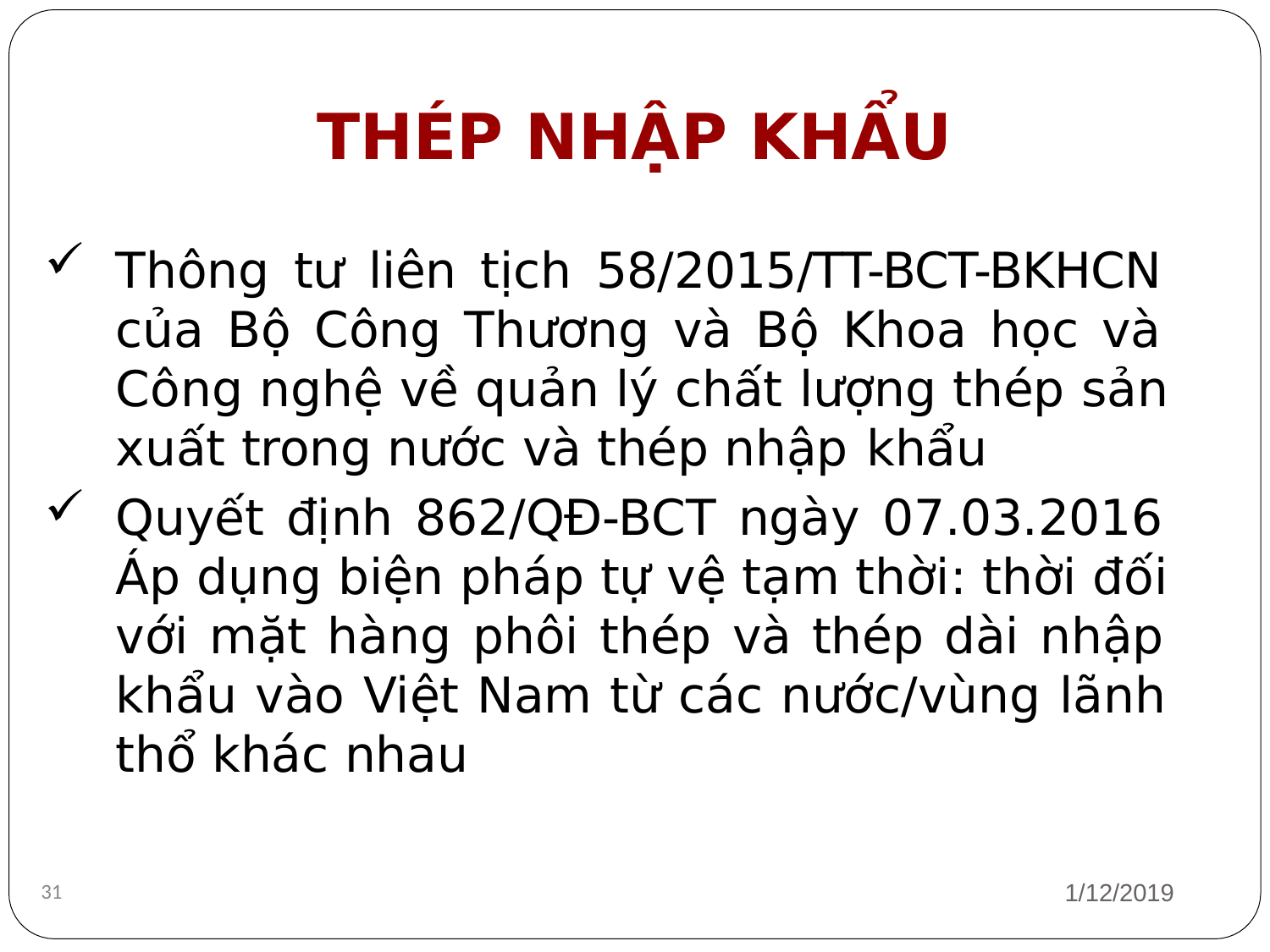

# THÉP NHẬP KHẨU
Thông tư liên tịch 58/2015/TT-BCT-BKHCN  của Bộ Công Thương và Bộ Khoa học và  Công nghệ về quản lý chất lượng thép sản  xuất trong nước và thép nhập khẩu
Quyết định 862/QĐ-BCT ngày 07.03.2016  Áp dụng biện pháp tự vệ tạm thời: thời đối  với mặt hàng phôi thép và thép dài nhập  khẩu vào Việt Nam từ các nước/vùng lãnh  thổ khác nhau
1/12/2019
31